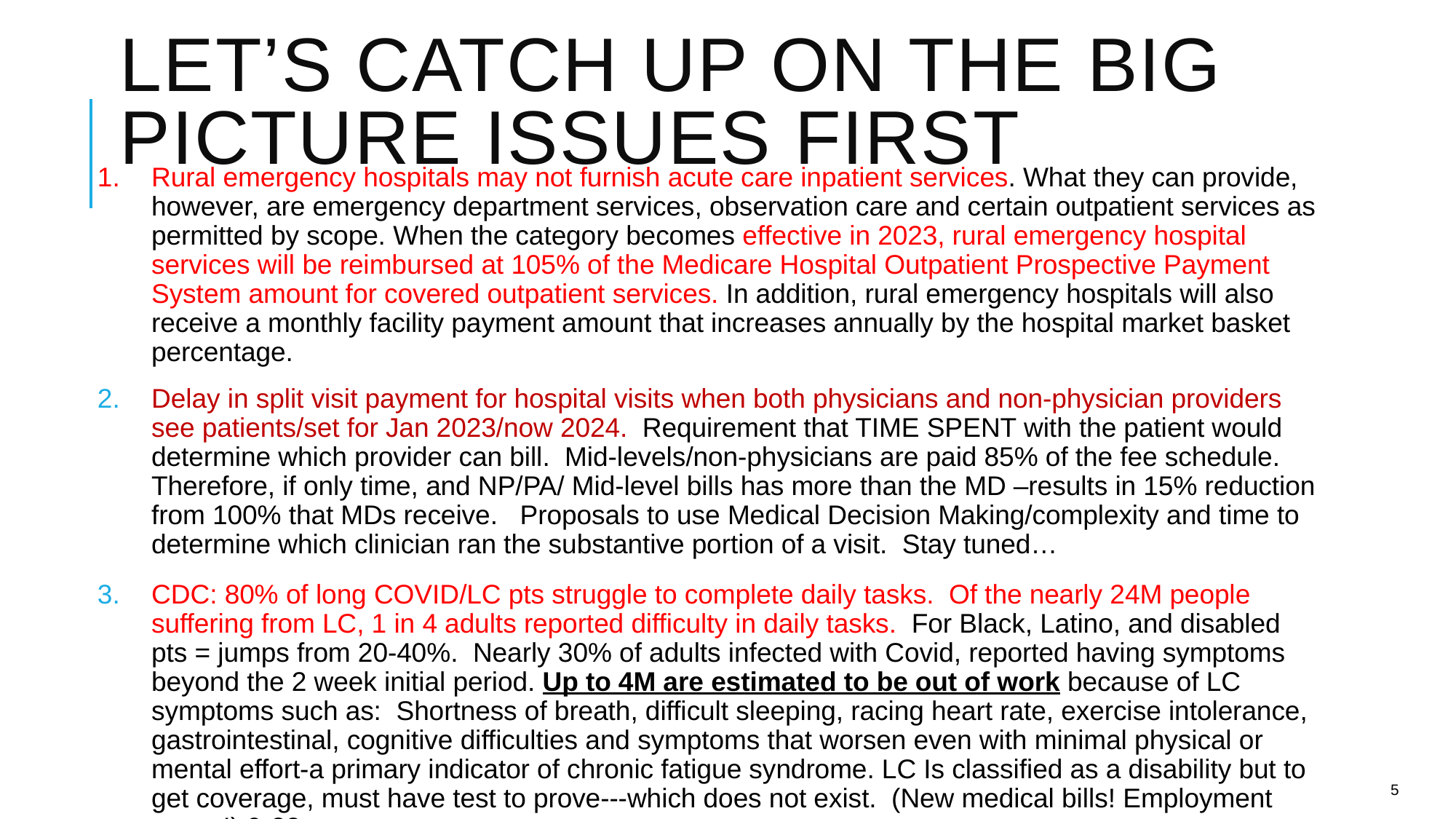

# Let’s Catch up on the big picture issues first
Rural emergency hospitals may not furnish acute care inpatient services. What they can provide, however, are emergency department services, observation care and certain outpatient services as permitted by scope. When the category becomes effective in 2023, rural emergency hospital services will be reimbursed at 105% of the Medicare Hospital Outpatient Prospective Payment System amount for covered outpatient services. In addition, rural emergency hospitals will also receive a monthly facility payment amount that increases annually by the hospital market basket percentage.
Delay in split visit payment for hospital visits when both physicians and non-physician providers see patients/set for Jan 2023/now 2024.  Requirement that TIME SPENT with the patient would determine which provider can bill.  Mid-levels/non-physicians are paid 85% of the fee schedule.  Therefore, if only time, and NP/PA/ Mid-level bills has more than the MD –results in 15% reduction from 100% that MDs receive.   Proposals to use Medical Decision Making/complexity and time to determine which clinician ran the substantive portion of a visit.  Stay tuned…
CDC: 80% of long COVID/LC pts struggle to complete daily tasks.  Of the nearly 24M people suffering from LC, 1 in 4 adults reported difficulty in daily tasks.  For Black, Latino, and disabled pts = jumps from 20-40%.  Nearly 30% of adults infected with Covid, reported having symptoms beyond the 2 week initial period. Up to 4M are estimated to be out of work because of LC symptoms such as:  Shortness of breath, difficult sleeping, racing heart rate, exercise intolerance, gastrointestinal, cognitive difficulties and symptoms that worsen even with minimal physical or mental effort-a primary indicator of chronic fatigue syndrome. LC Is classified as a disability but to get coverage, must have test to prove---which does not exist.  (New medical bills! Employment status!) 9-22

5